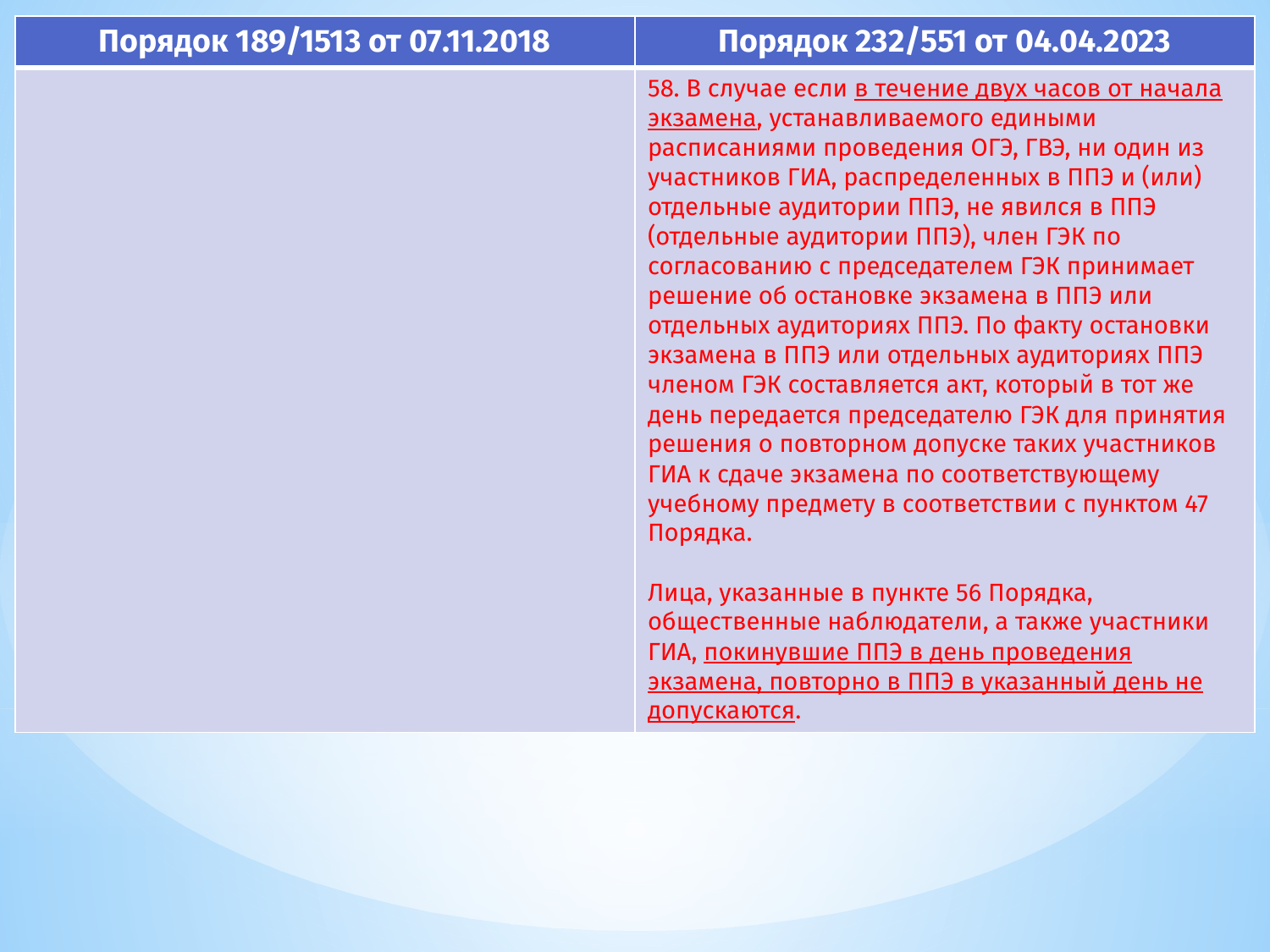

| Порядок 189/1513 от 07.11.2018 | Порядок 232/551 от 04.04.2023 |
| --- | --- |
|  | 58. В случае если в течение двух часов от начала экзамена, устанавливаемого едиными расписаниями проведения ОГЭ, ГВЭ, ни один из участников ГИА, распределенных в ППЭ и (или) отдельные аудитории ППЭ, не явился в ППЭ (отдельные аудитории ППЭ), член ГЭК по согласованию с председателем ГЭК принимает решение об остановке экзамена в ППЭ или отдельных аудиториях ППЭ. По факту остановки экзамена в ППЭ или отдельных аудиториях ППЭ членом ГЭК составляется акт, который в тот же день передается председателю ГЭК для принятия решения о повторном допуске таких участников ГИА к сдаче экзамена по соответствующему учебному предмету в соответствии с пунктом 47 Порядка. Лица, указанные в пункте 56 Порядка, общественные наблюдатели, а также участники ГИА, покинувшие ППЭ в день проведения экзамена, повторно в ППЭ в указанный день не допускаются. |